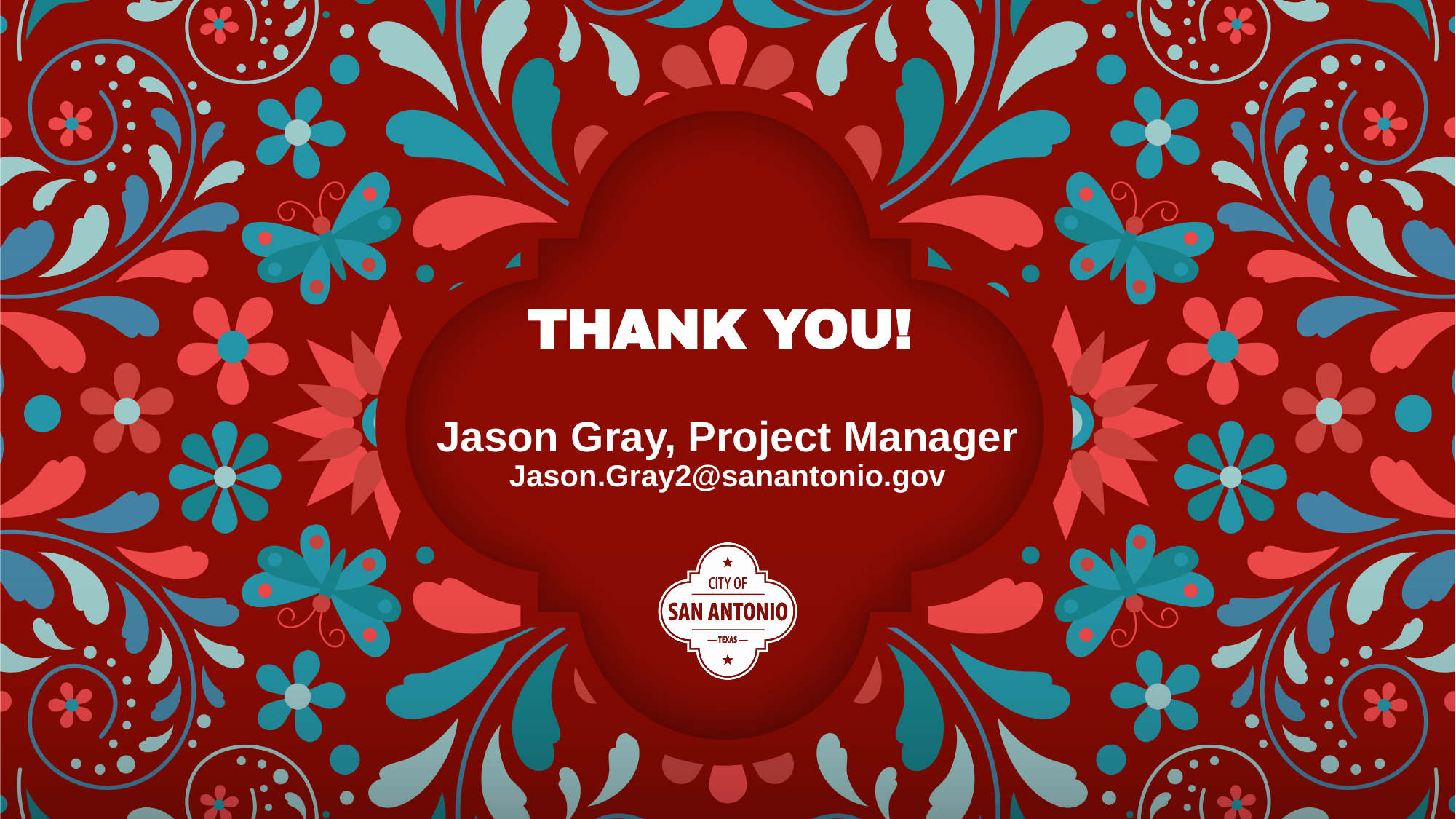

# THANK YOU!
Jason Gray, Project Manager
Jason.Gray2@sanantonio.gov